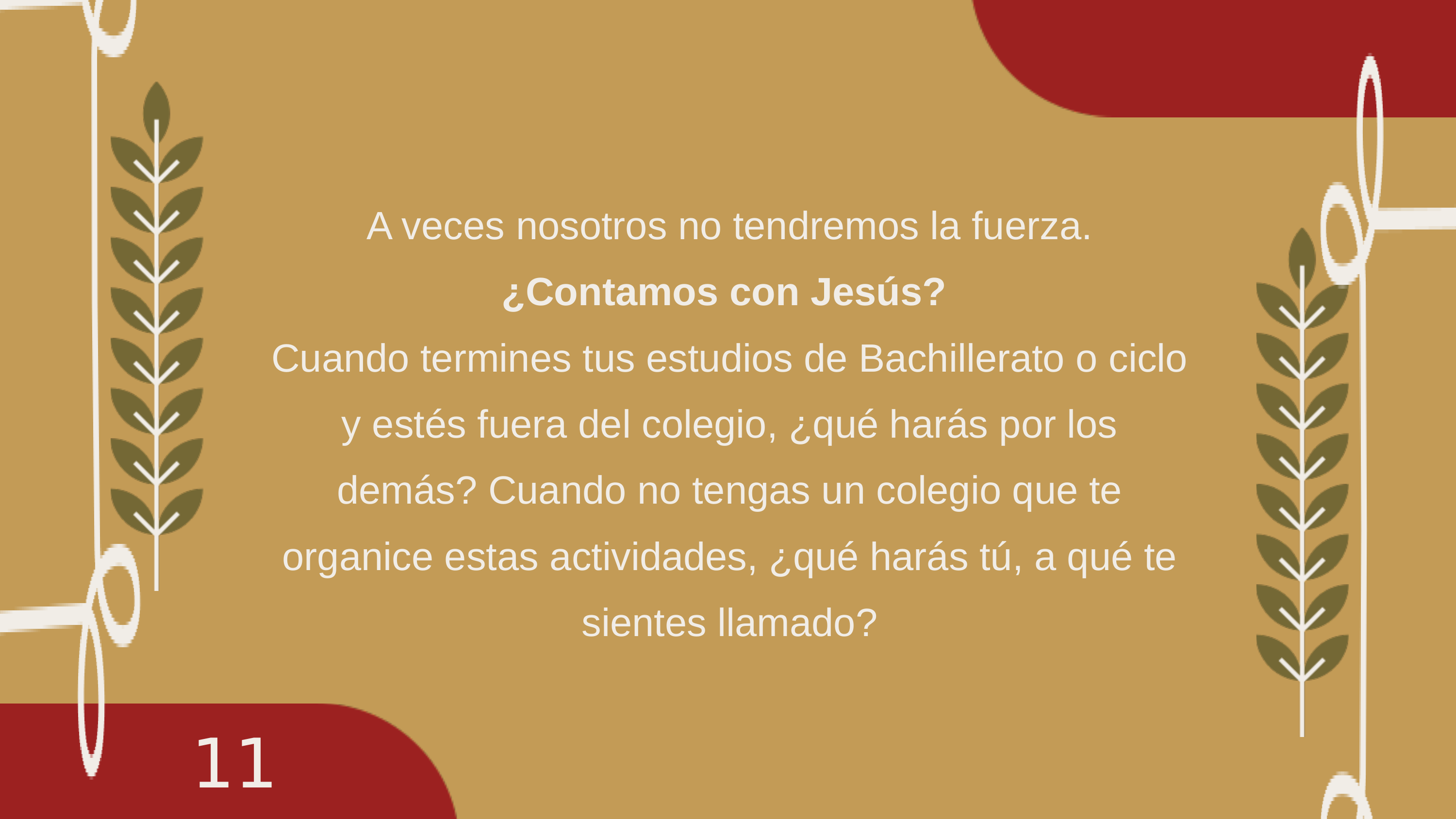

A veces nosotros no tendremos la fuerza. ¿Contamos con Jesús?
Cuando termines tus estudios de Bachillerato o ciclo y estés fuera del colegio, ¿qué harás por los demás? Cuando no tengas un colegio que te organice estas actividades, ¿qué harás tú, a qué te sientes llamado?

11